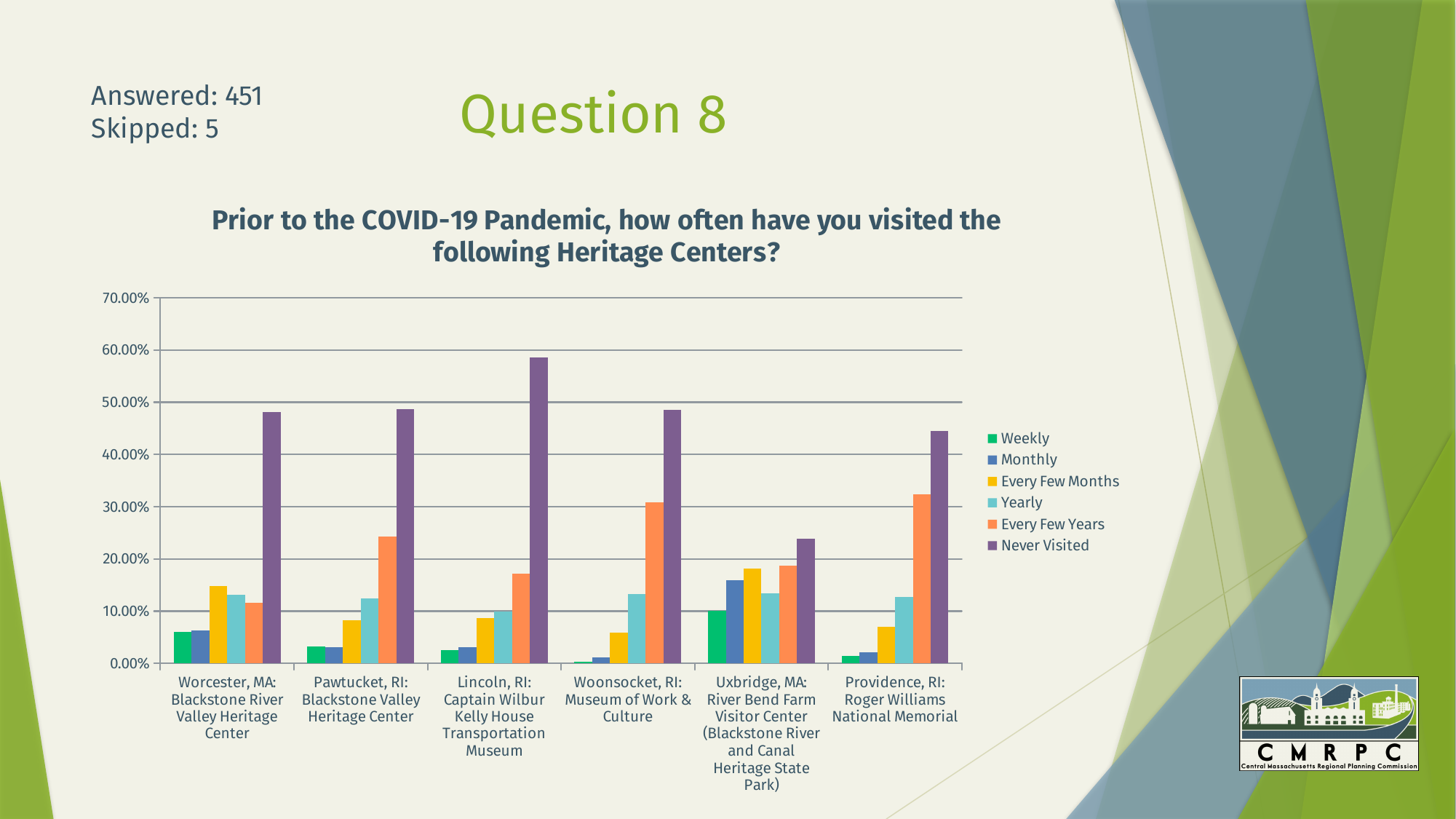

# Question 8
Answered: 451
Skipped: 5

### Chart: Prior to the COVID-19 Pandemic, how often have you visited the following Heritage Centers?

| Category | Weekly | Monthly | Every Few Months | Yearly | Every Few Years | Never Visited |
|---|---|---|---|---|---|---|
| Worcester, MA: Blackstone River Valley Heritage Center | 0.0602 | 0.0625 | 0.1481 | 0.1319 | 0.1157 | 0.4815 |
| Pawtucket, RI: Blackstone Valley Heritage Center | 0.0329 | 0.0306 | 0.0824 | 0.1247 | 0.2424 | 0.4871 |
| Lincoln, RI: Captain Wilbur Kelly House Transportation Museum | 0.0259 | 0.0306 | 0.08710000000000001 | 0.09880000000000001 | 0.1718 | 0.5859000000000001 |
| Woonsocket, RI: Museum of Work & Culture | 0.0024 | 0.0118 | 0.0592 | 0.1327 | 0.3081 | 0.4858 |
| Uxbridge, MA: River Bend Farm Visitor Center (Blackstone River and Canal Heritage State Park) | 0.1 | 0.1591 | 0.1818 | 0.1341 | 0.1864 | 0.2386 |
| Providence, RI: Roger Williams National Memorial | 0.0144 | 0.0215 | 0.0694 | 0.1268 | 0.323 | 0.445 |